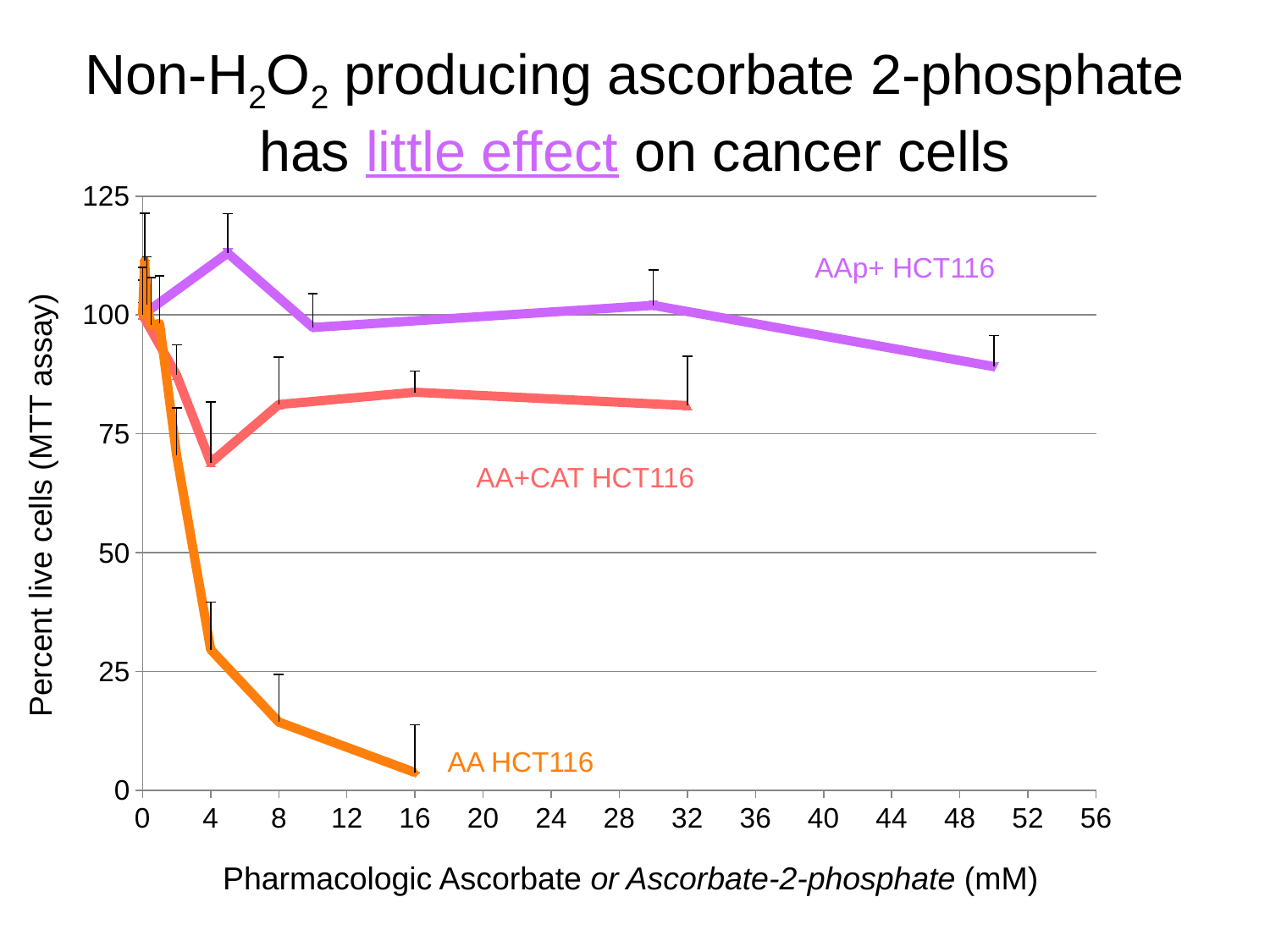

### Chart

| Category |  |  |  |
|---|---|---|---|
Non-H2O2 producing ascorbate 2-phosphate has little effect on cancer cells
AAp+ HCT116
AA+CAT HCT116
Percent live cells (MTT assay)
AA HCT116
Pharmacologic Ascorbate or Ascorbate-2-phosphate (mM)